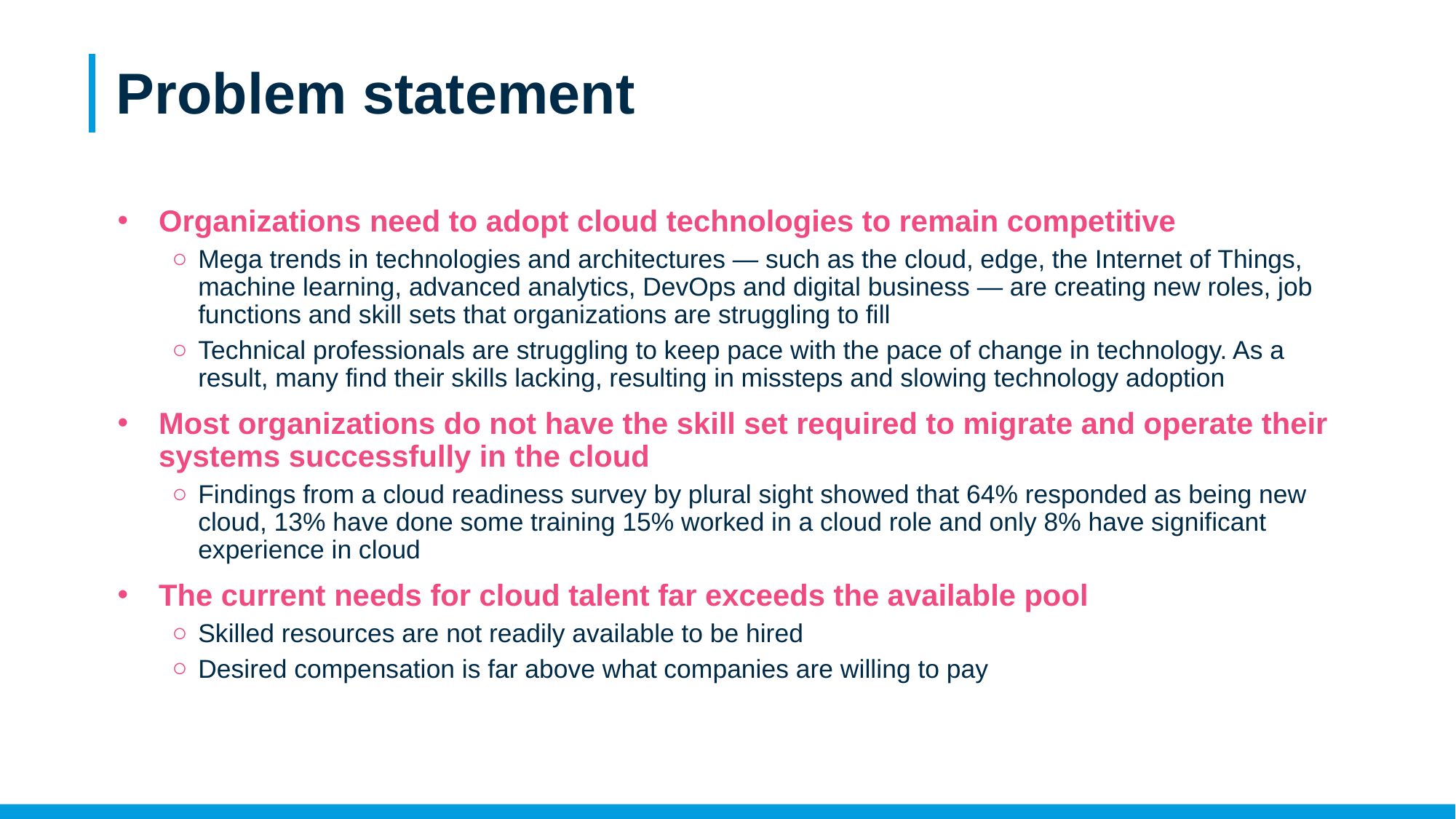

# Problem statement
Organizations need to adopt cloud technologies to remain competitive
Mega trends in technologies and architectures — such as the cloud, edge, the Internet of Things, machine learning, advanced analytics, DevOps and digital business — are creating new roles, job functions and skill sets that organizations are struggling to fill
Technical professionals are struggling to keep pace with the pace of change in technology. As a result, many find their skills lacking, resulting in missteps and slowing technology adoption
Most organizations do not have the skill set required to migrate and operate their systems successfully in the cloud
Findings from a cloud readiness survey by plural sight showed that 64% responded as being new cloud, 13% have done some training 15% worked in a cloud role and only 8% have significant experience in cloud
The current needs for cloud talent far exceeds the available pool
Skilled resources are not readily available to be hired
Desired compensation is far above what companies are willing to pay